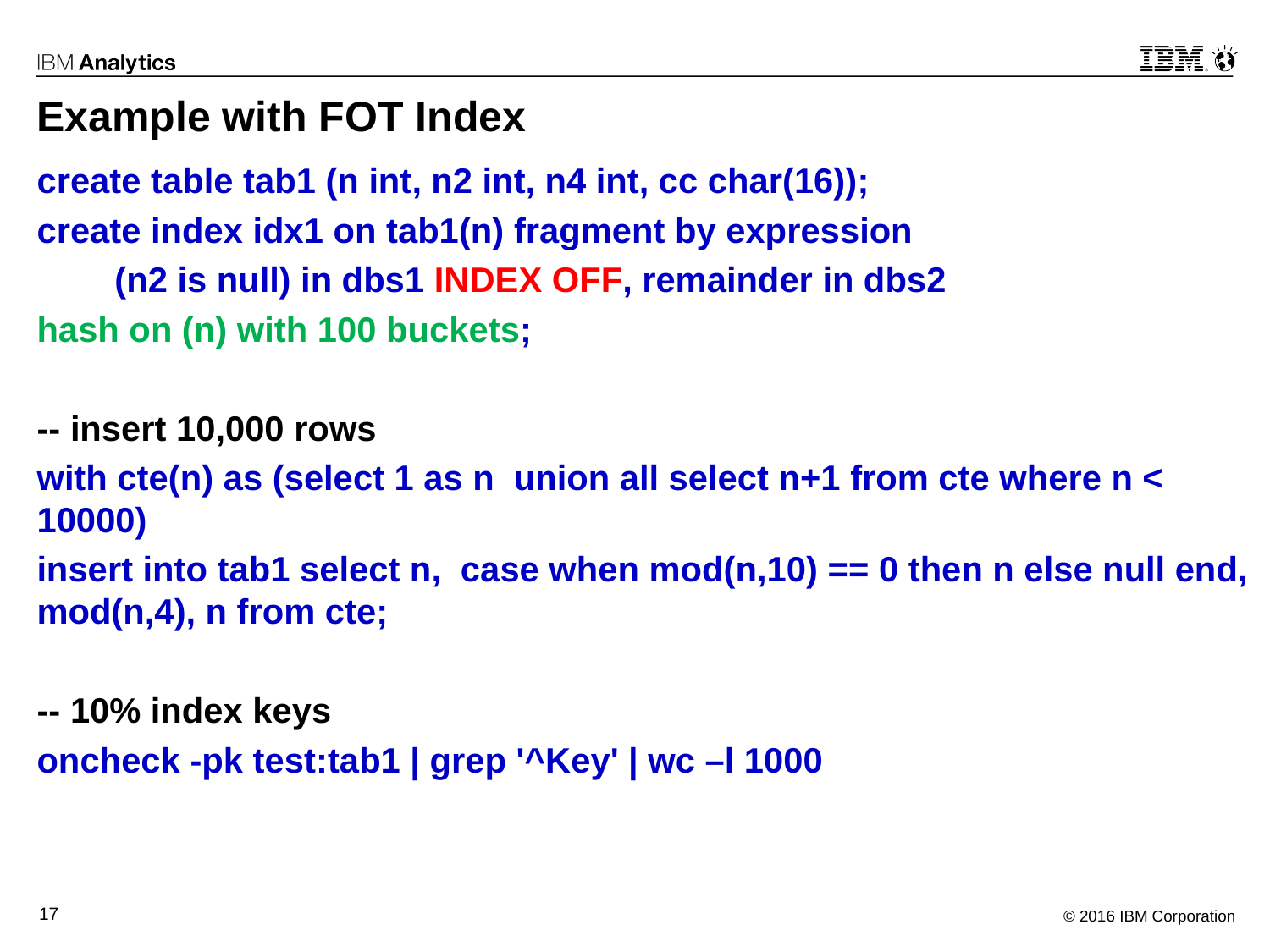

# Example with FOT Index
create table tab1 (n int, n2 int, n4 int, cc char(16));
create index idx1 on tab1(n) fragment by expression
        (n2 is null) in dbs1 INDEX OFF, remainder in dbs2
hash on (n) with 100 buckets;

-- insert 10,000 rows
with cte(n) as (select 1 as n  union all select n+1 from cte where n < 10000)
insert into tab1 select n,  case when mod(n,10) == 0 then n else null end, mod(n,4), n from cte;

-- 10% index keys
oncheck -pk test:tab1 | grep '^Key' | wc –l 1000